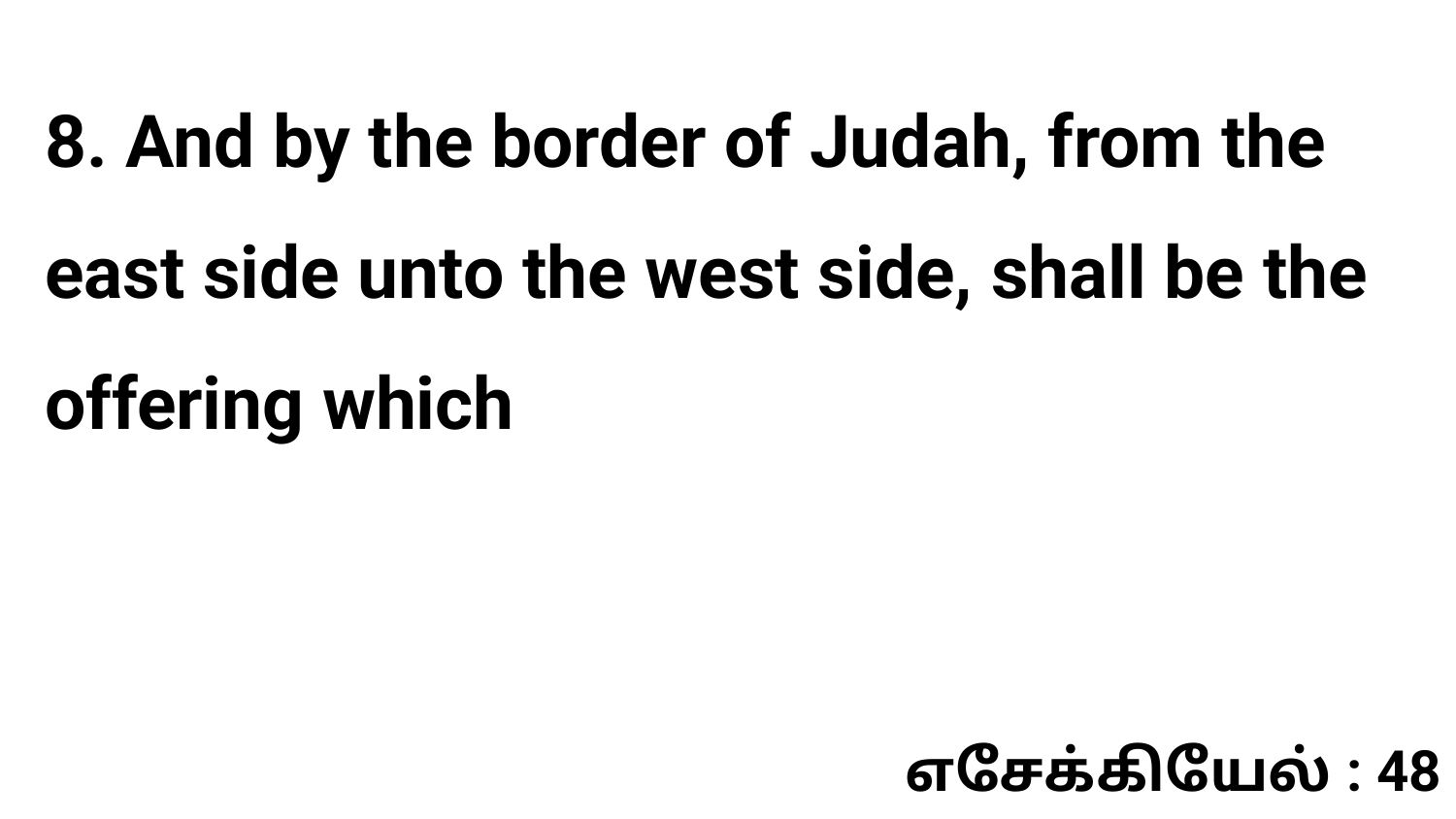

8. And by the border of Judah, from the east side unto the west side, shall be the offering which
எசேக்கியேல் : 48